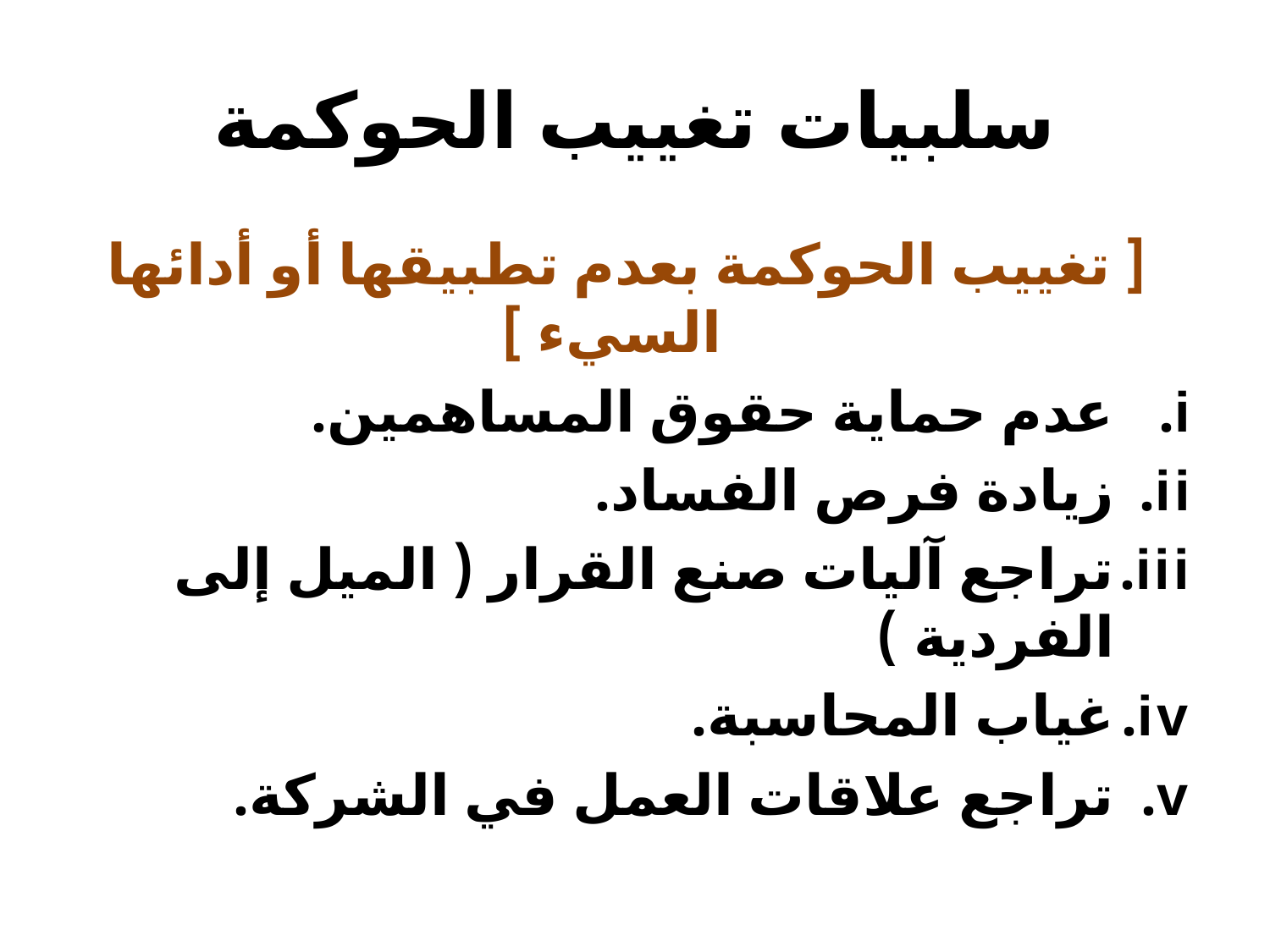

# سلبيات تغييب الحوكمة
 [ تغييب الحوكمة بعدم تطبيقها أو أدائها السيء ]
عدم حماية حقوق المساهمين.
زيادة فرص الفساد.
تراجع آليات صنع القرار ( الميل إلى الفردية )
غياب المحاسبة.
تراجع علاقات العمل في الشركة.